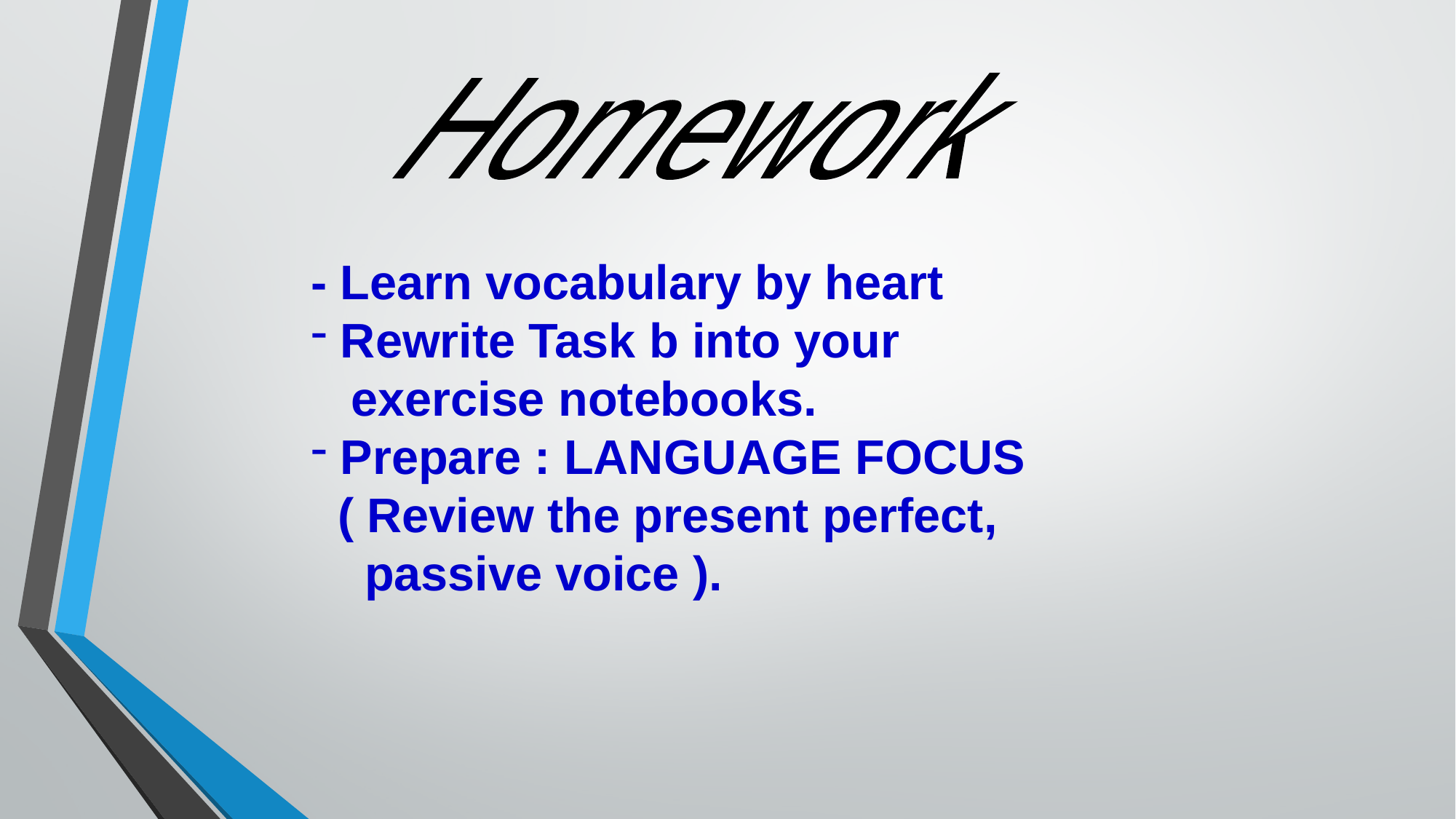

Homework
- Learn vocabulary by heart
 Rewrite Task b into your
   exercise notebooks.
 Prepare : LANGUAGE FOCUS
  ( Review the present perfect,
    passive voice ).